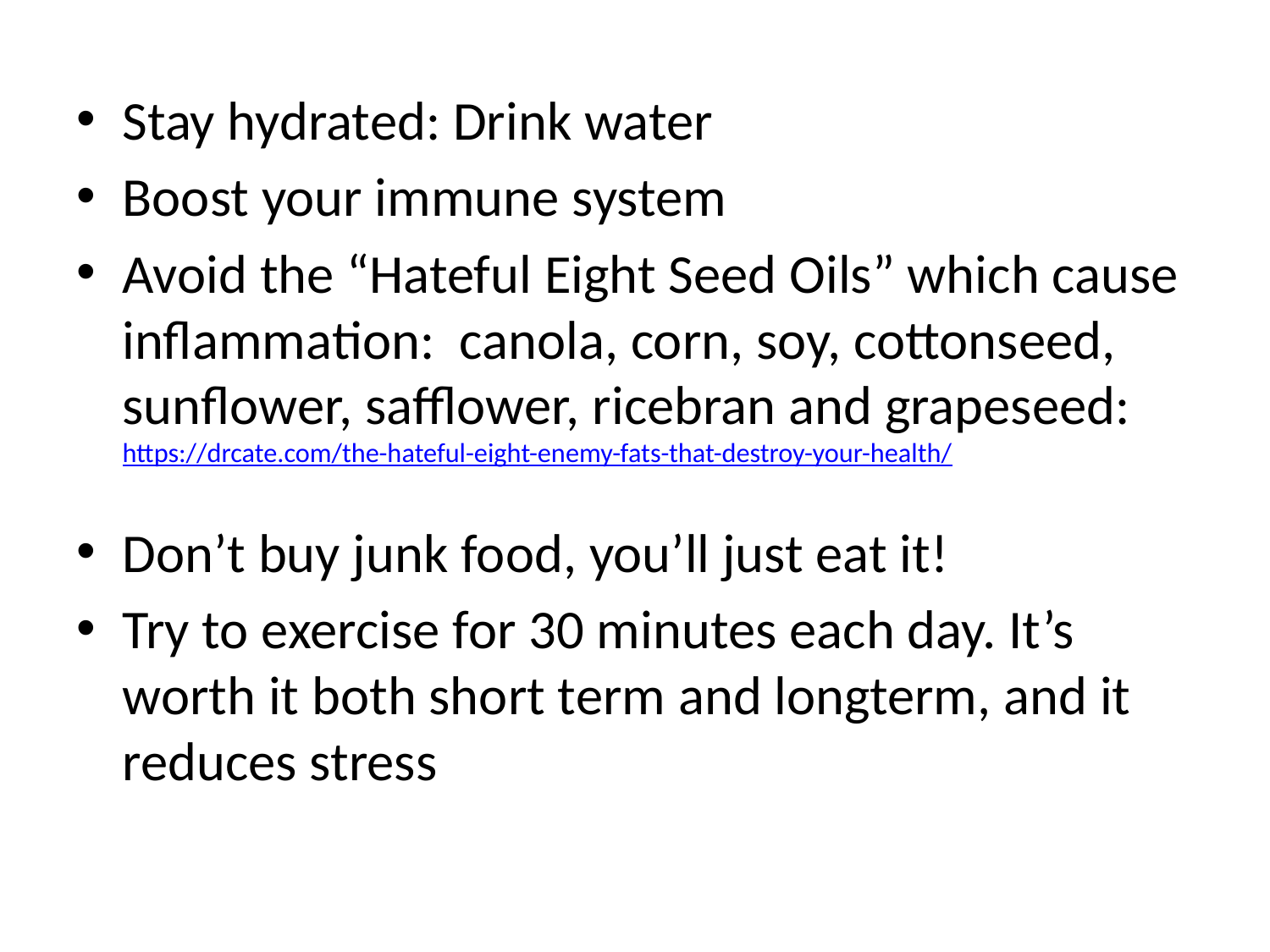

Stay hydrated: Drink water
Boost your immune system
Avoid the “Hateful Eight Seed Oils” which cause inflammation:  canola, corn, soy, cottonseed, sunflower, safflower, ricebran and grapeseed: https://drcate.com/the-hateful-eight-enemy-fats-that-destroy-your-health/

Don’t buy junk food, you’ll just eat it!
Try to exercise for 30 minutes each day. It’s worth it both short term and longterm, and it reduces stress